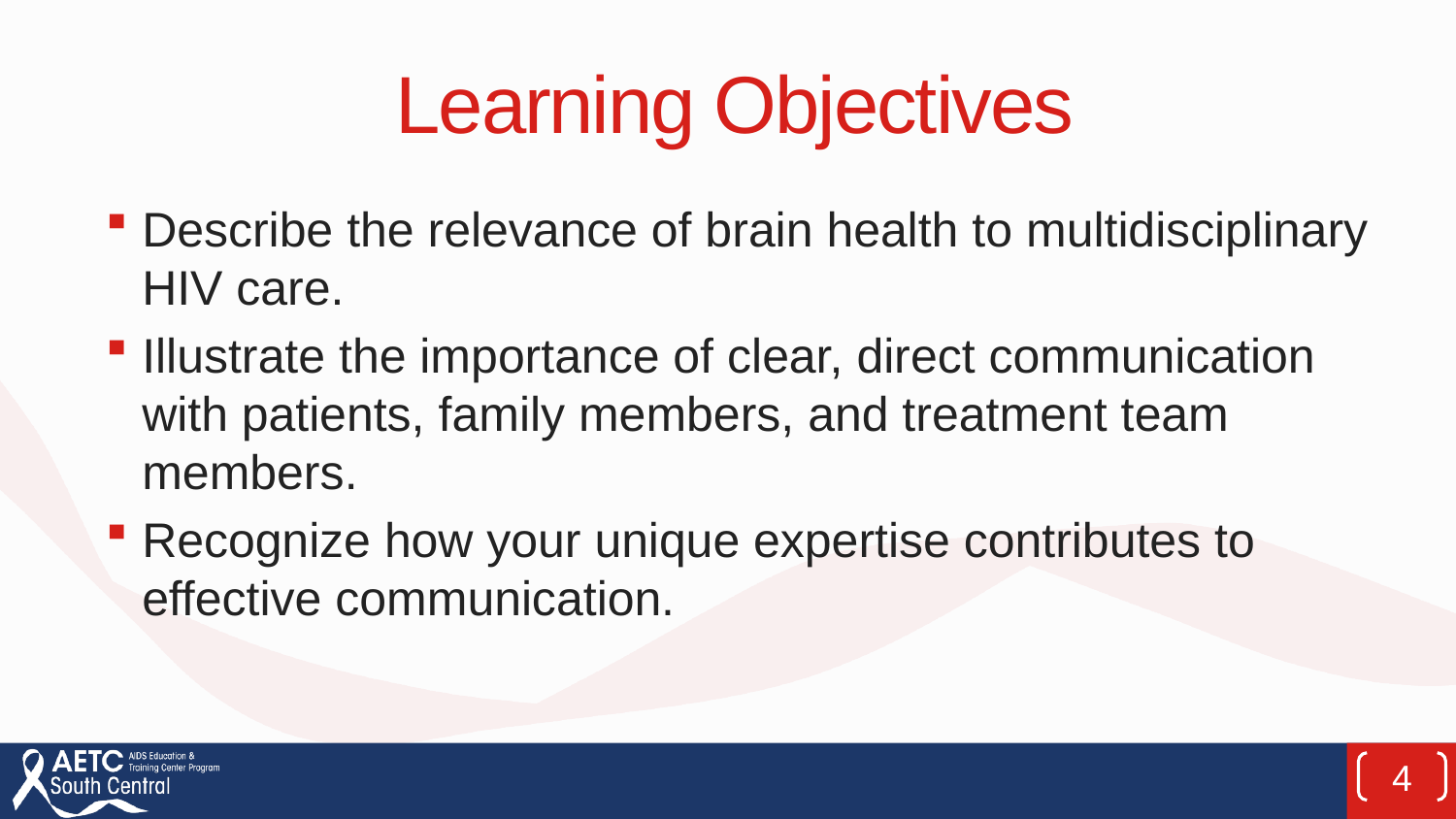

# Learning Objectives
Describe the relevance of brain health to multidisciplinary HIV care.
Illustrate the importance of clear, direct communication with patients, family members, and treatment team members.
Recognize how your unique expertise contributes to effective communication.

4